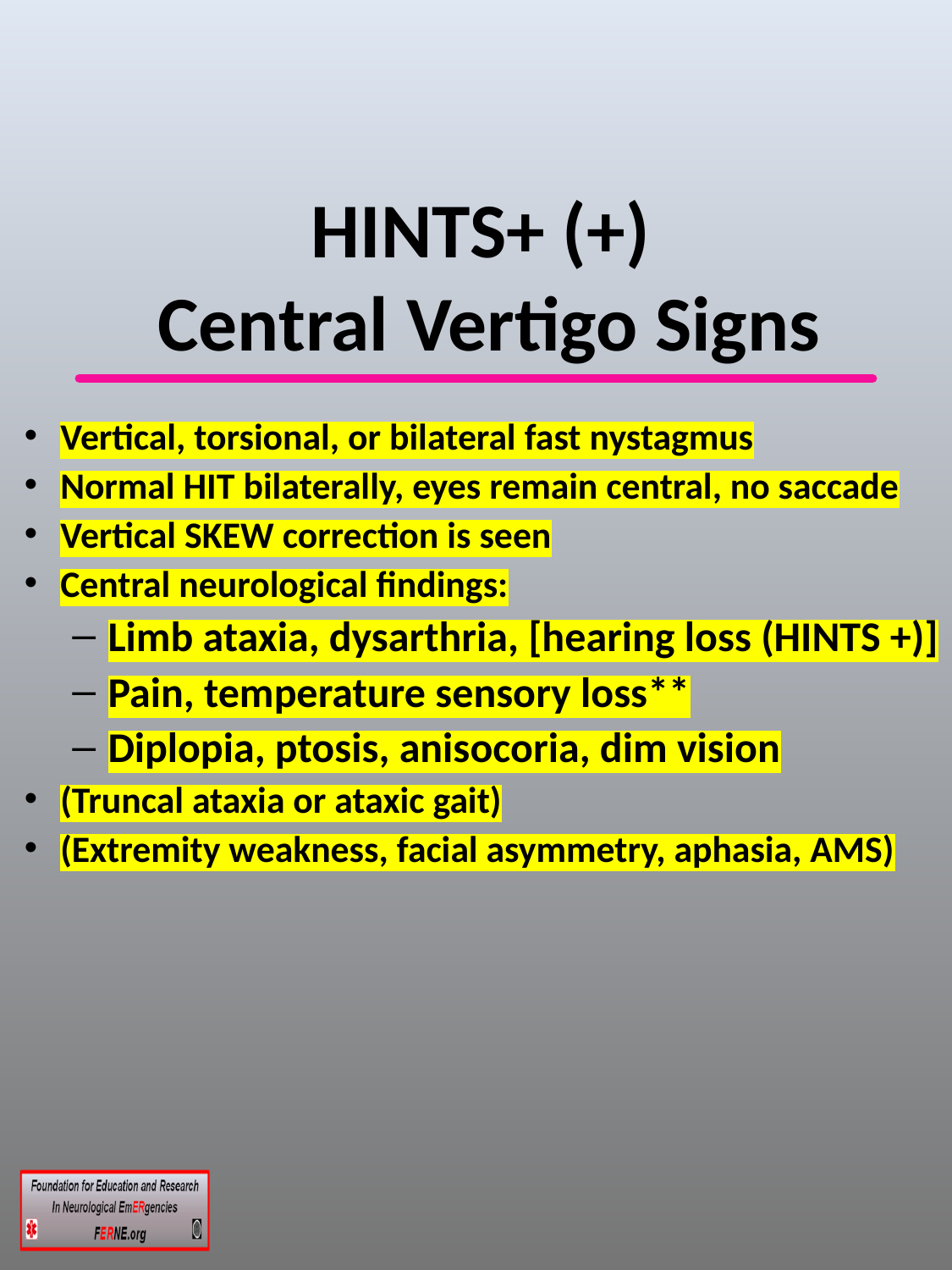

# HINTS+ (+) Central Vertigo Signs
Vertical, torsional, or bilateral fast nystagmus
Normal HIT bilaterally, eyes remain central, no saccade
Vertical SKEW correction is seen
Central neurological findings:
Limb ataxia, dysarthria, [hearing loss (HINTS +)]
Pain, temperature sensory loss**
Diplopia, ptosis, anisocoria, dim vision
(Truncal ataxia or ataxic gait)
(Extremity weakness, facial asymmetry, aphasia, AMS)